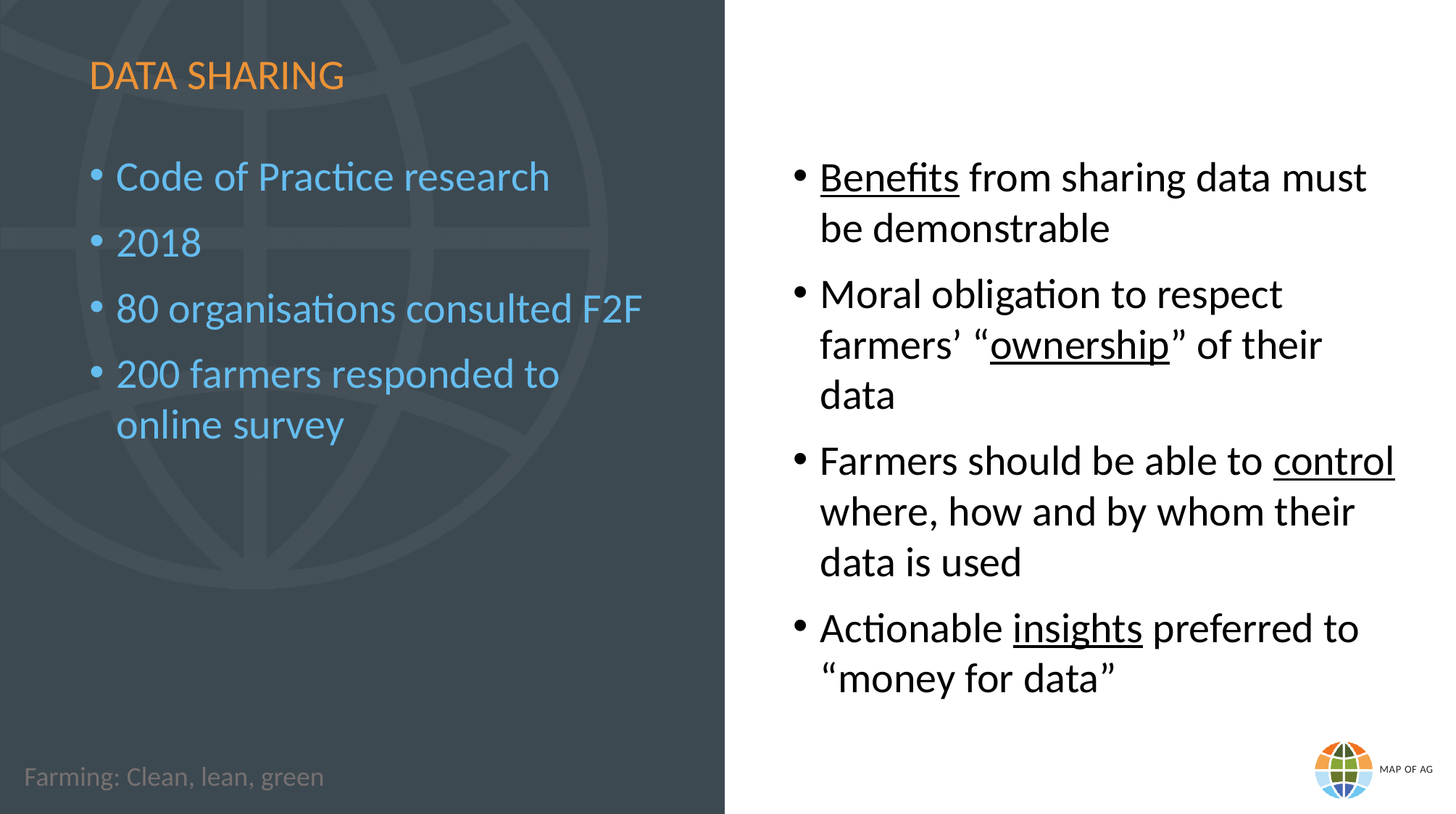

# DATA SHARING
Code of Practice research
2018
80 organisations consulted F2F
200 farmers responded to online survey
Benefits from sharing data must be demonstrable
Moral obligation to respect farmers’ “ownership” of their data
Farmers should be able to control where, how and by whom their data is used
Actionable insights preferred to “money for data”